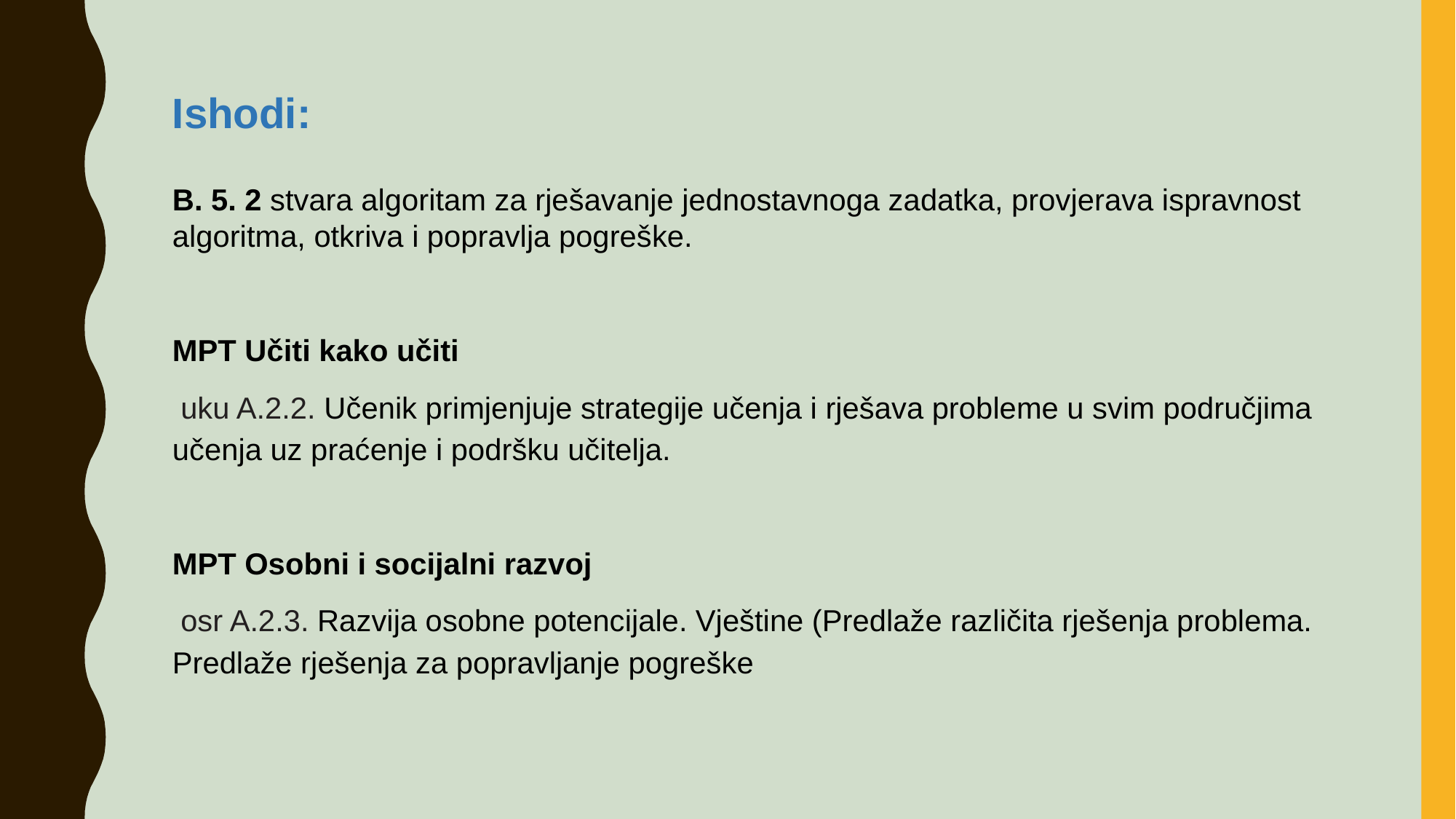

Ishodi:

B. 5. 2 stvara algoritam za rješavanje jednostavnoga zadatka, provjerava ispravnost algoritma, otkriva i popravlja pogreške.

MPT Učiti kako učiti
 uku A.2.2. Učenik primjenjuje strategije učenja i rješava probleme u svim područjima učenja uz praćenje i podršku učitelja.

MPT Osobni i socijalni razvoj
 osr A.2.3. Razvija osobne potencijale. Vještine (Predlaže različita rješenja problema. Predlaže rješenja za popravljanje pogreške